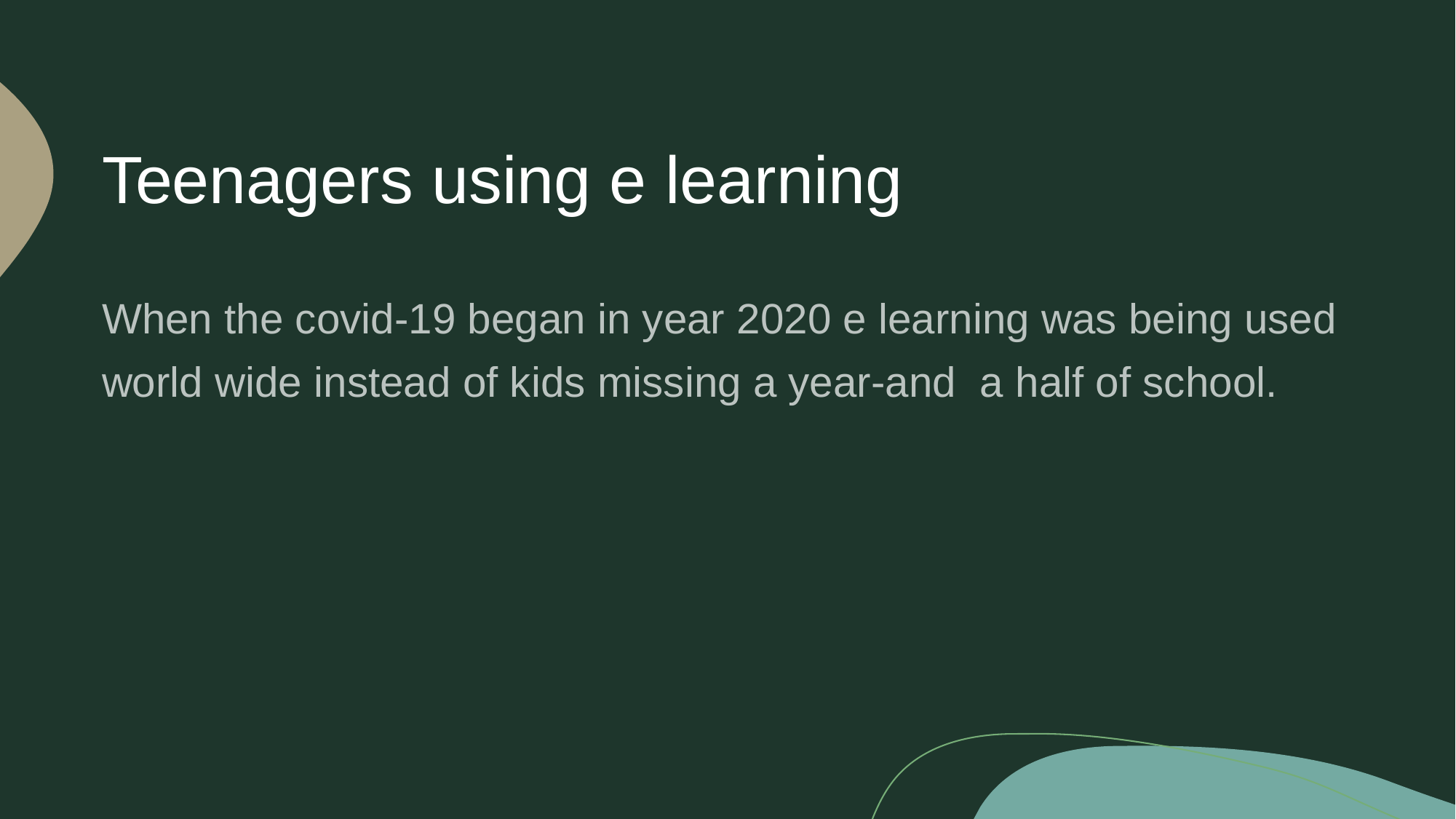

# Teenagers using e learning
When the covid-19 began in year 2020 e learning was being used world wide instead of kids missing a year-and  a half of school.